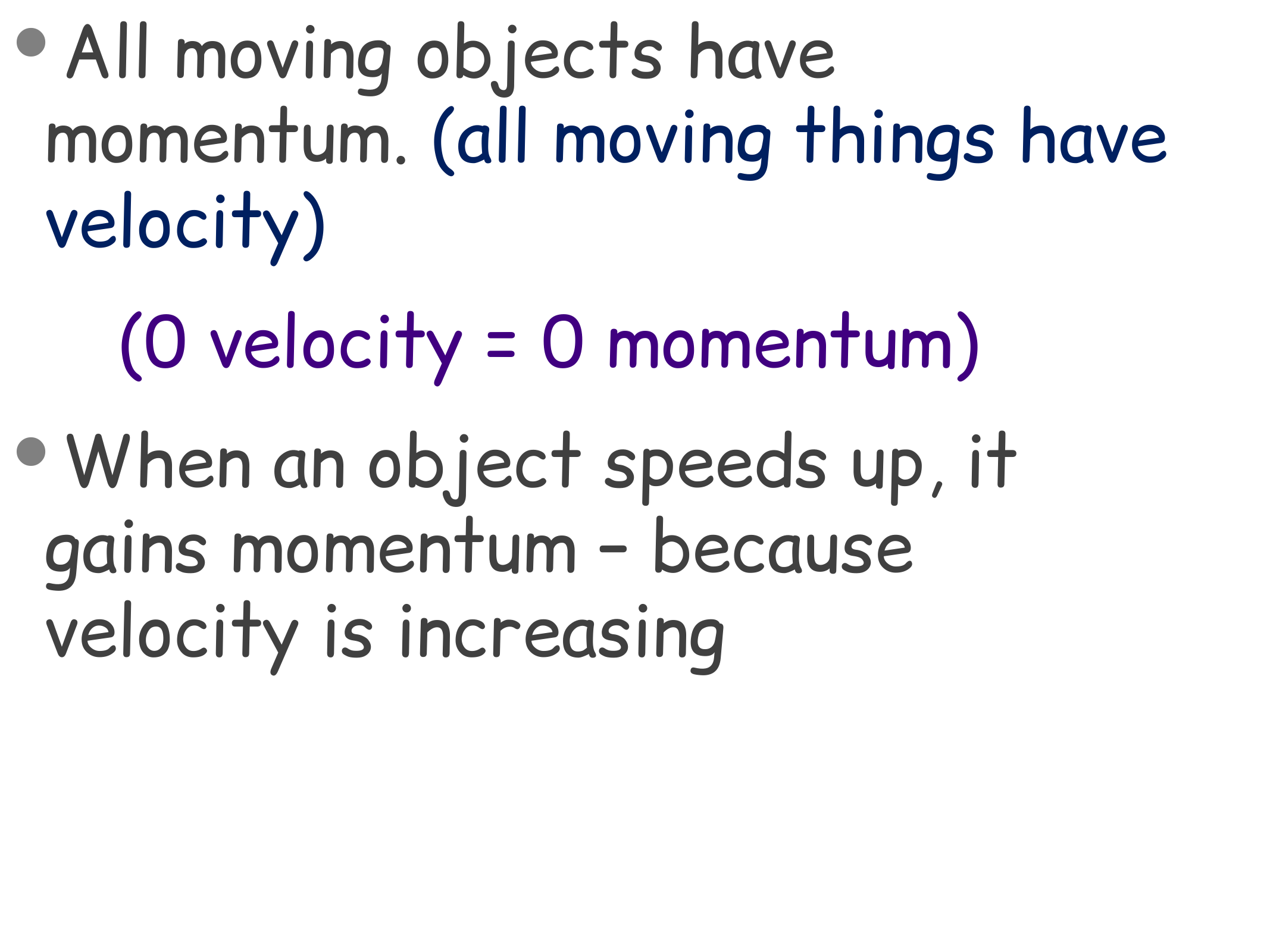

All moving objects have momentum. (all moving things have velocity)
     (0 velocity = 0 momentum)
When an object speeds up, it gains momentum – because velocity is increasing